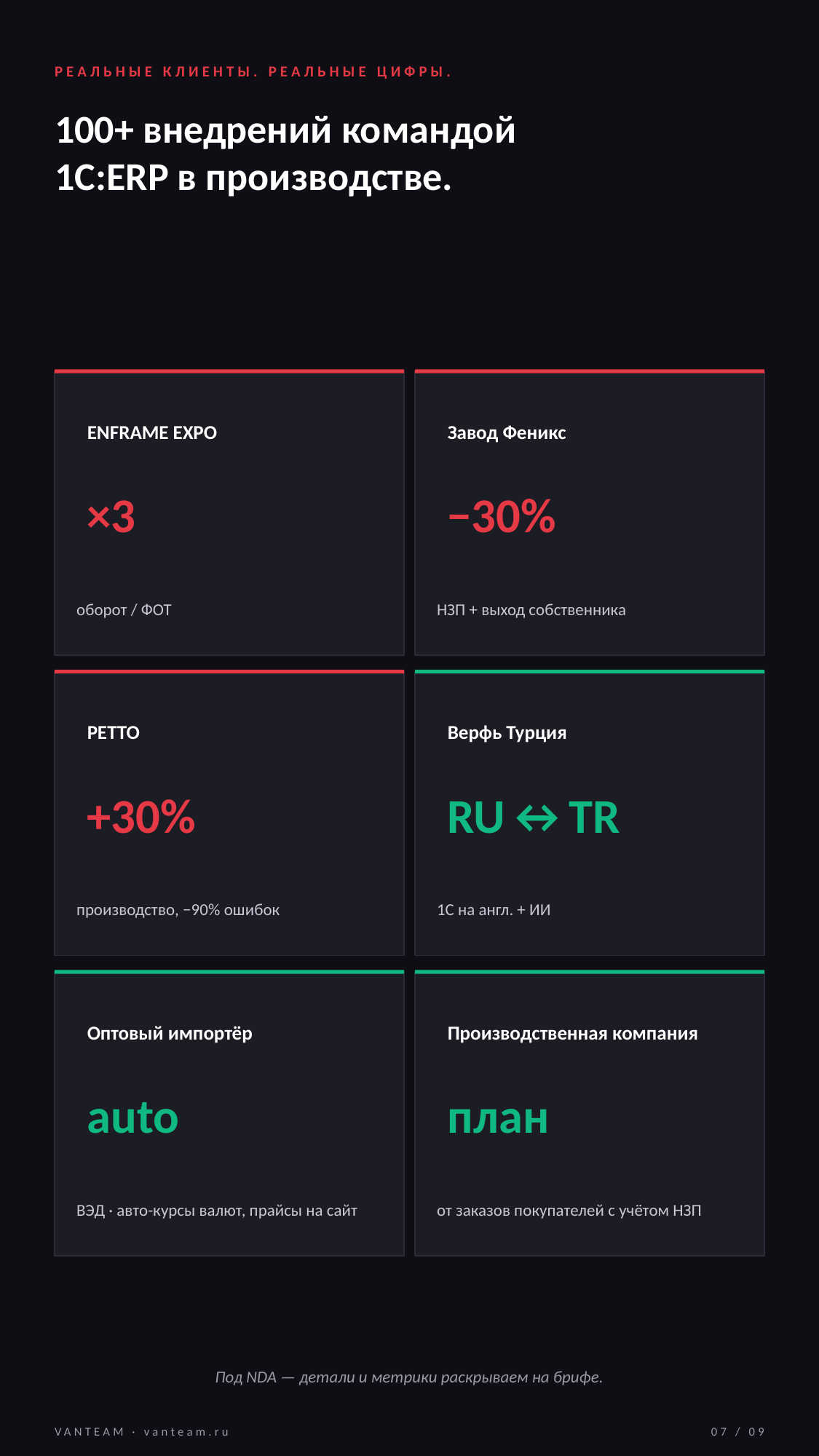

РЕАЛЬНЫЕ КЛИЕНТЫ. РЕАЛЬНЫЕ ЦИФРЫ.
100+ внедрений командой
1С:ERP в производстве.

ENFRAME EXPO
Завод Феникс
×3
−30%
оборот / ФОТ
НЗП + выход собственника

PETTO
Верфь Турция
+30%
RU↔TR
производство, −90% ошибок
1С на англ. + ИИ

Оптовый импортёр
Производственная компания
auto
план
ВЭД · авто-курсы валют, прайсы на сайт
от заказов покупателей с учётом НЗП
Под NDA — детали и метрики раскрываем на брифе.
VANTEAM · vanteam.ru
07 / 09